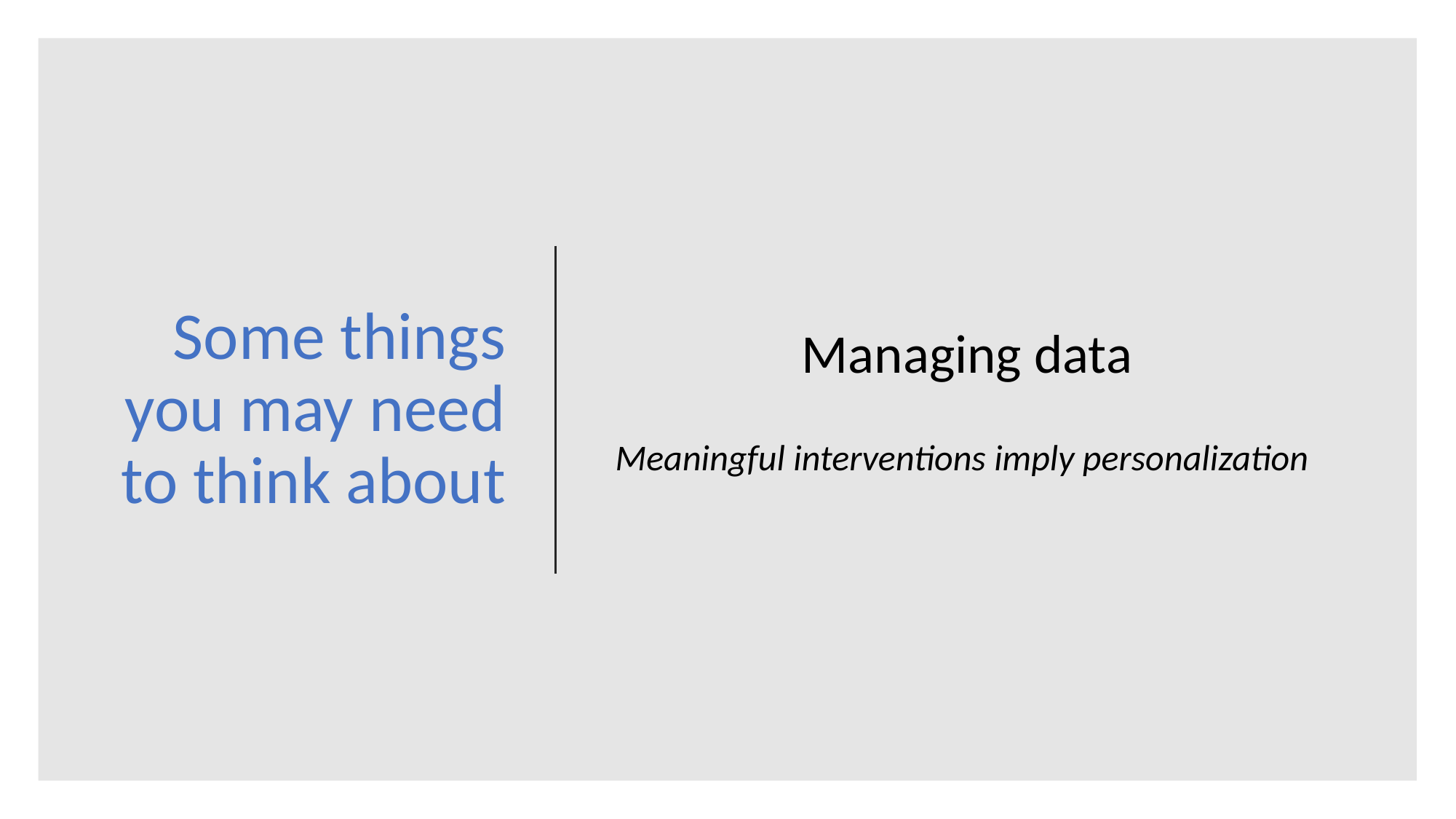

# Some things you may need to think about
Managing data
Meaningful interventions imply personalization